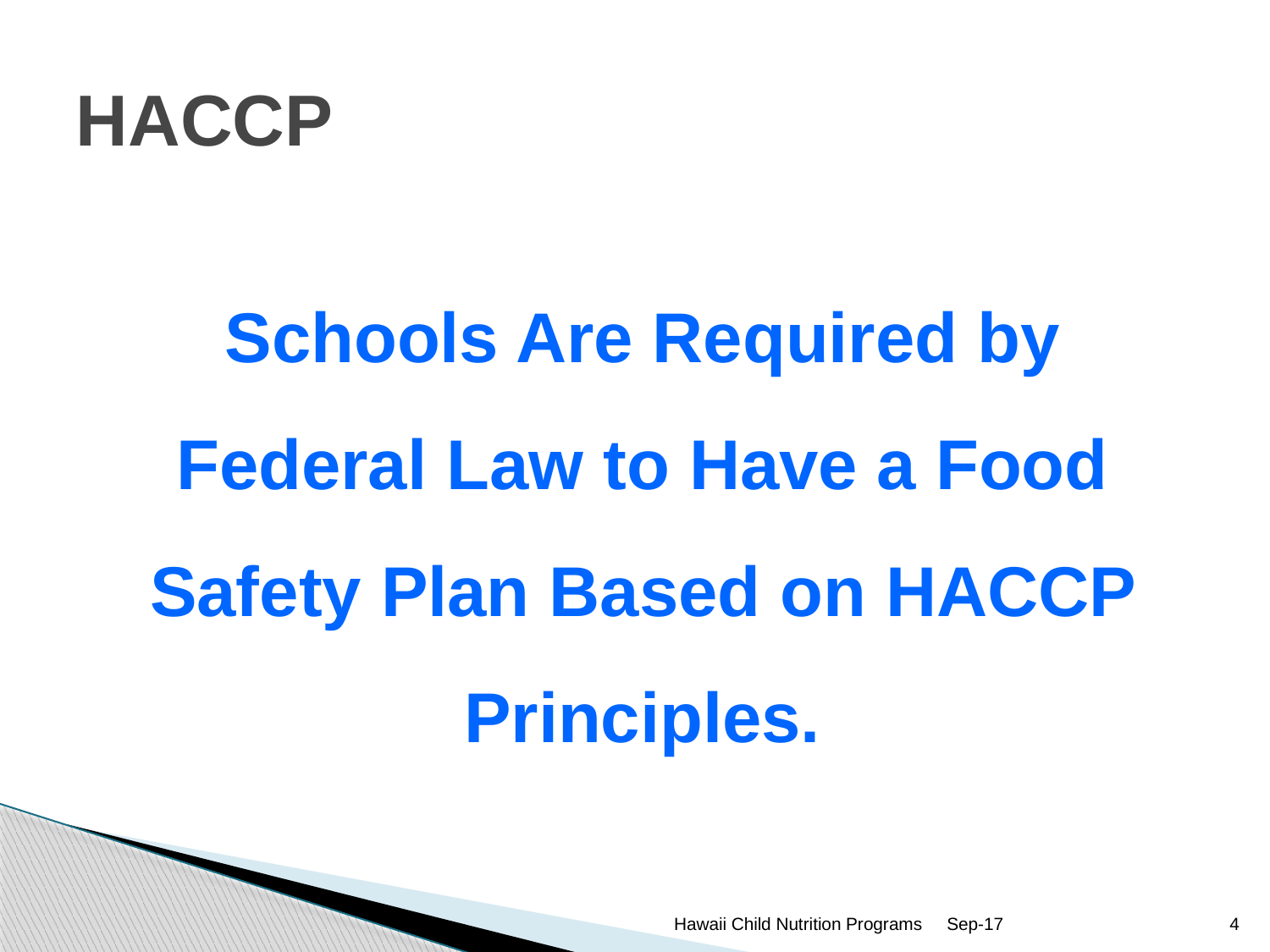

# HACCP
Schools Are Required by Federal Law to Have a Food Safety Plan Based on HACCP Principles.

Hawaii Child Nutrition Programs
Sep-17
4